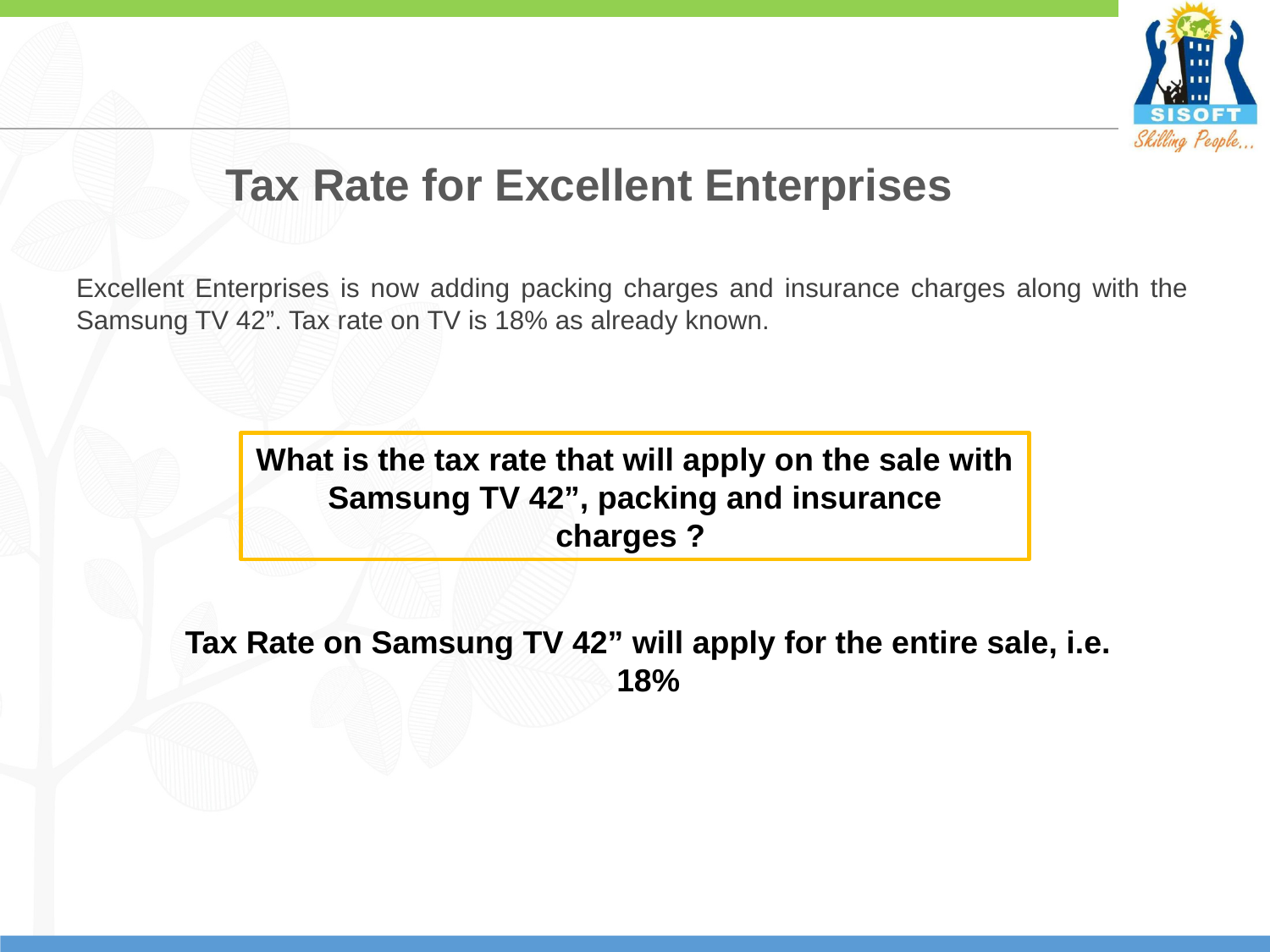

# Tax Rate for Excellent Enterprises
Excellent Enterprises is now adding packing charges and insurance charges along with the Samsung TV 42”. Tax rate on TV is 18% as already known.

What is the tax rate that will apply on the sale with Samsung TV 42”, packing and insurance charges ?
Tax Rate on Samsung TV 42” will apply for the entire sale, i.e. 18%